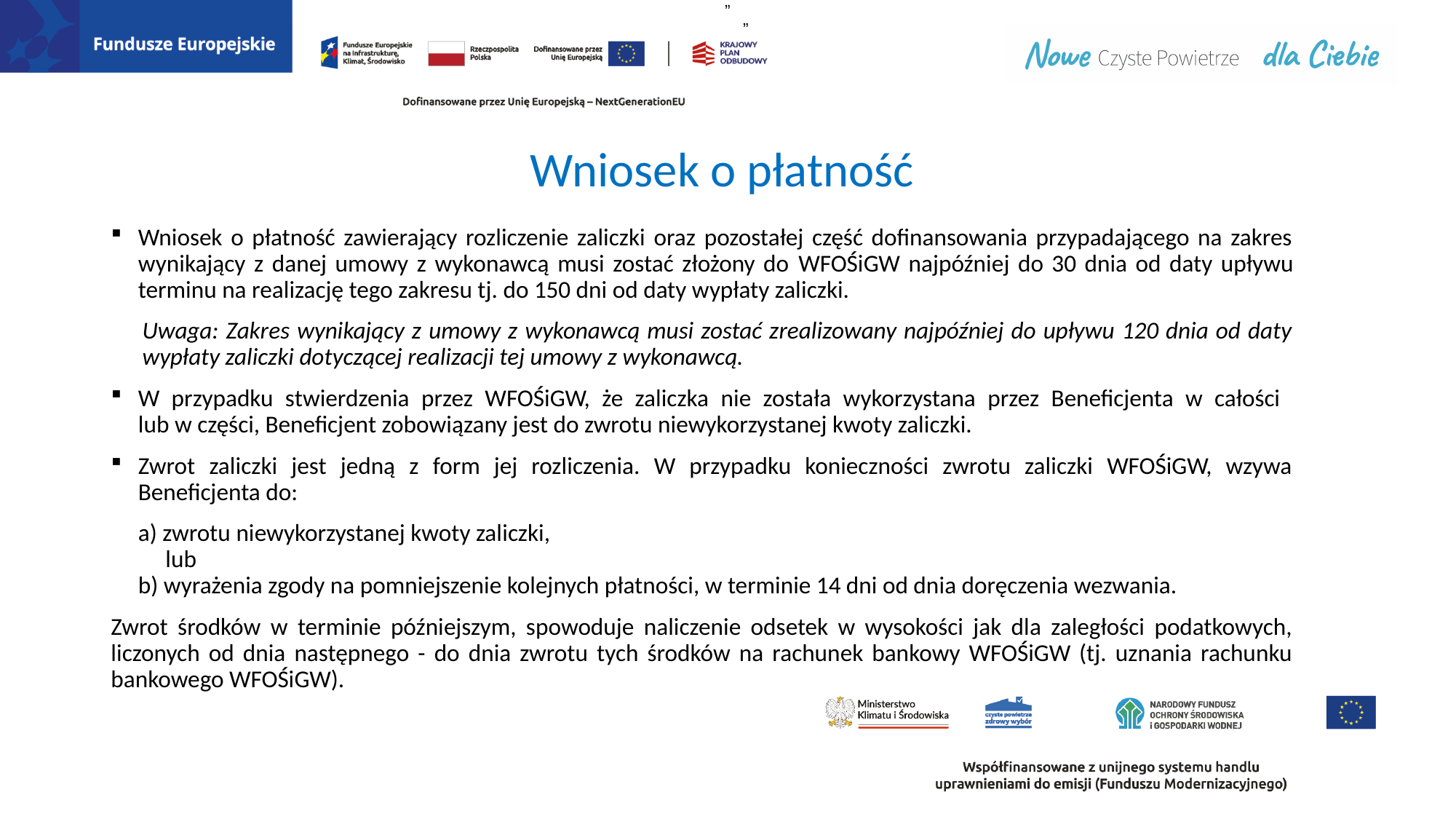

„
„
# Wniosek o płatność
Wniosek o płatność zawierający rozliczenie zaliczki oraz pozostałej część dofinansowania przypadającego na zakres wynikający z danej umowy z wykonawcą musi zostać złożony do WFOŚiGW najpóźniej do 30 dnia od daty upływu terminu na realizację tego zakresu tj. do 150 dni od daty wypłaty zaliczki.
Uwaga: Zakres wynikający z umowy z wykonawcą musi zostać zrealizowany najpóźniej do upływu 120 dnia od daty wypłaty zaliczki dotyczącej realizacji tej umowy z wykonawcą.
W przypadku stwierdzenia przez WFOŚiGW, że zaliczka nie została wykorzystana przez Beneficjenta w całości
lub w części, Beneficjent zobowiązany jest do zwrotu niewykorzystanej kwoty zaliczki.
Zwrot zaliczki jest jedną z form jej rozliczenia. W przypadku konieczności zwrotu zaliczki WFOŚiGW, wzywa Beneficjenta do:
     a) zwrotu niewykorzystanej kwoty zaliczki,
          lub
     b) wyrażenia zgody na pomniejszenie kolejnych płatności, w terminie 14 dni od dnia doręczenia wezwania.
Zwrot środków w terminie późniejszym, spowoduje naliczenie odsetek w wysokości jak dla zaległości podatkowych, liczonych od dnia następnego - do dnia zwrotu tych środków na rachunek bankowy WFOŚiGW (tj. uznania rachunku bankowego WFOŚiGW).